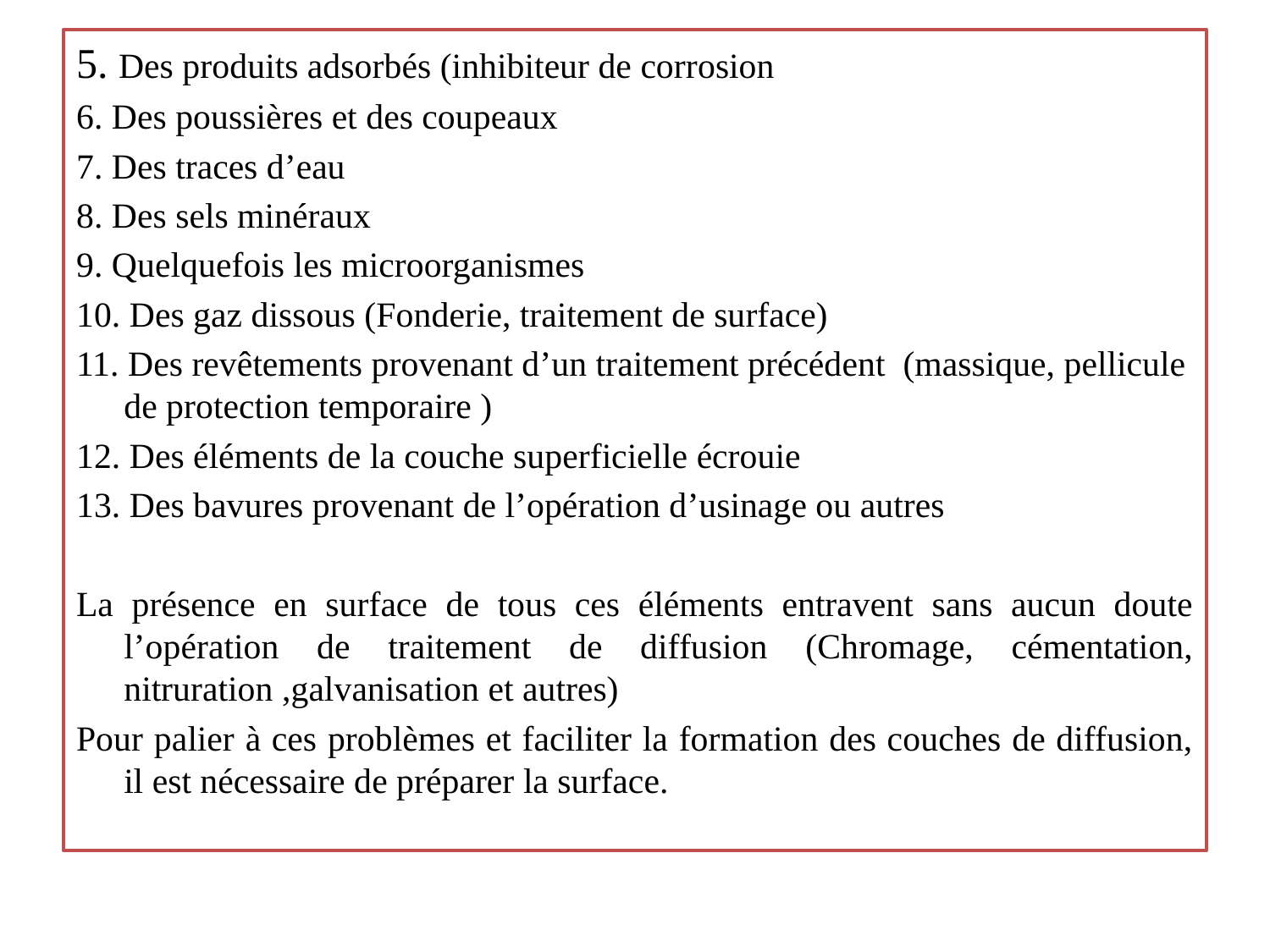

5. Des produits adsorbés (inhibiteur de corrosion
6. Des poussières et des coupeaux
7. Des traces d’eau
8. Des sels minéraux
9. Quelquefois les microorganismes
10. Des gaz dissous (Fonderie, traitement de surface)
11. Des revêtements provenant d’un traitement précédent  (massique, pellicule de protection temporaire )
12. Des éléments de la couche superficielle écrouie
13. Des bavures provenant de l’opération d’usinage ou autres

La présence en surface de tous ces éléments entravent sans aucun doute l’opération de traitement de diffusion (Chromage, cémentation, nitruration ,galvanisation et autres)
Pour palier à ces problèmes et faciliter la formation des couches de diffusion, il est nécessaire de préparer la surface.